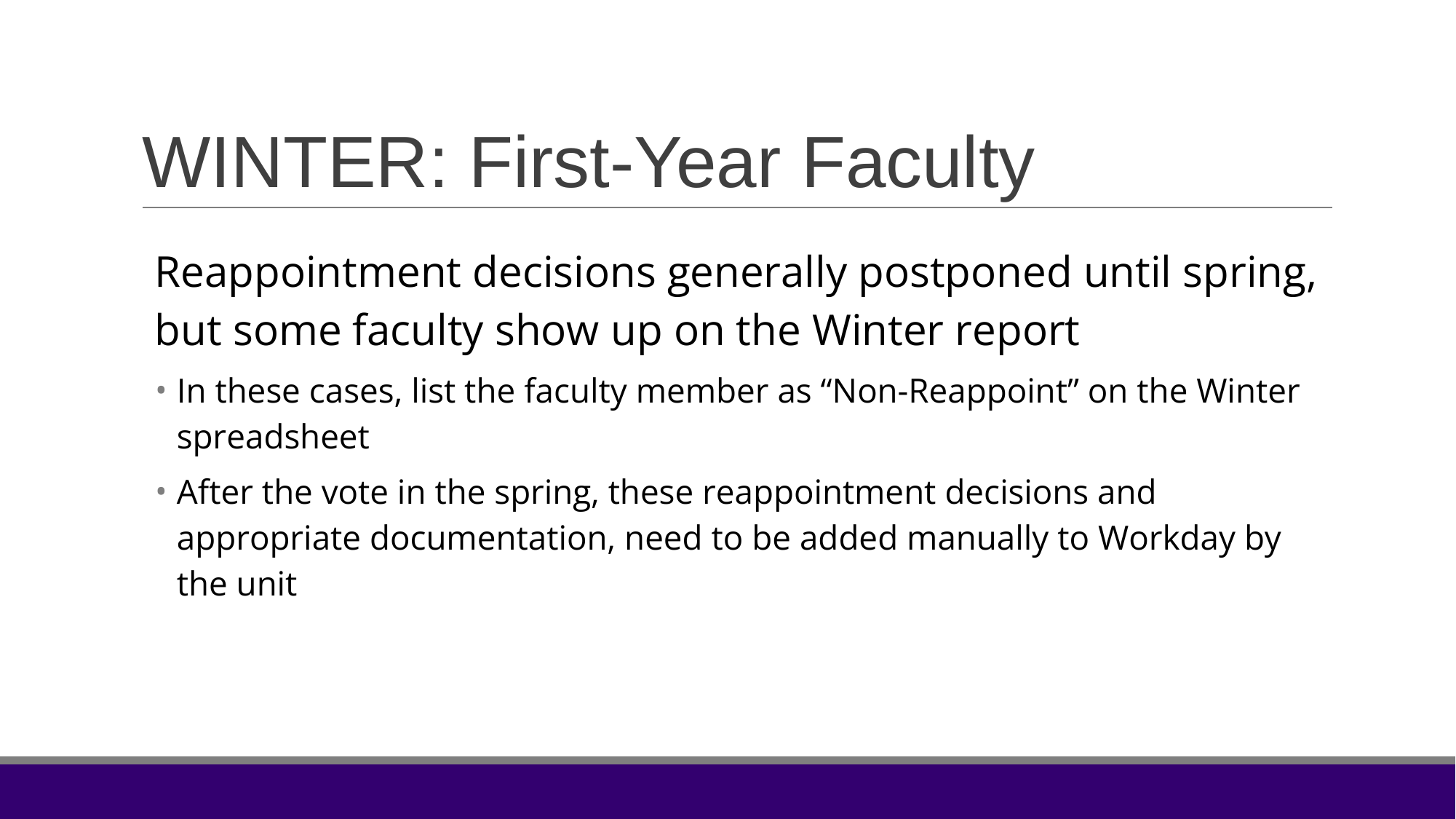

# WINTER: First-Year Faculty
Reappointment decisions generally postponed until spring, but some faculty show up on the Winter report
In these cases, list the faculty member as “Non-Reappoint” on the Winter spreadsheet
After the vote in the spring, these reappointment decisions and appropriate documentation, need to be added manually to Workday by the unit